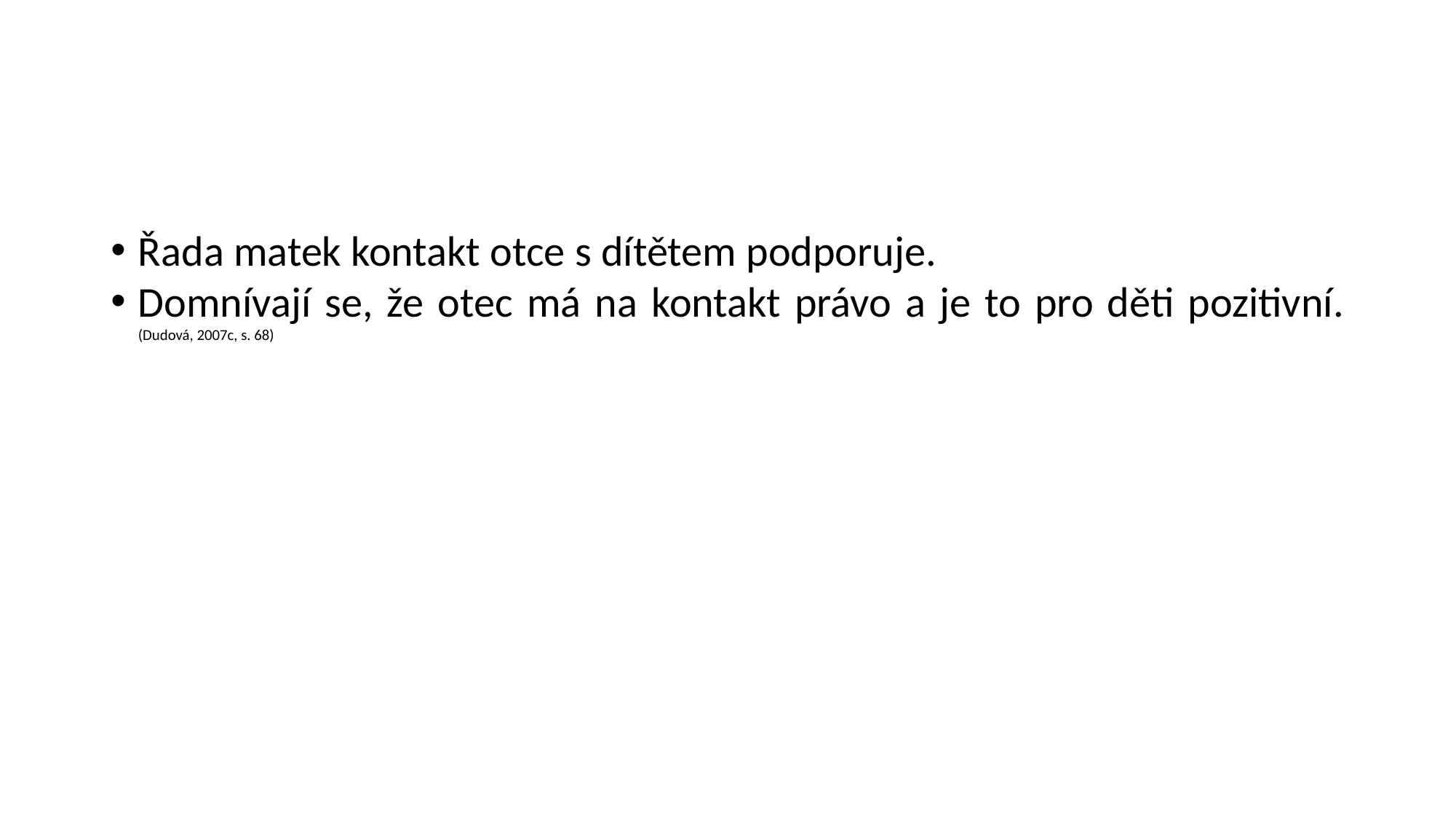

#
Řada matek kontakt otce s dítětem podporuje.
Domnívají se, že otec má na kontakt právo a je to pro děti pozitivní. (Dudová, 2007c, s. 68)